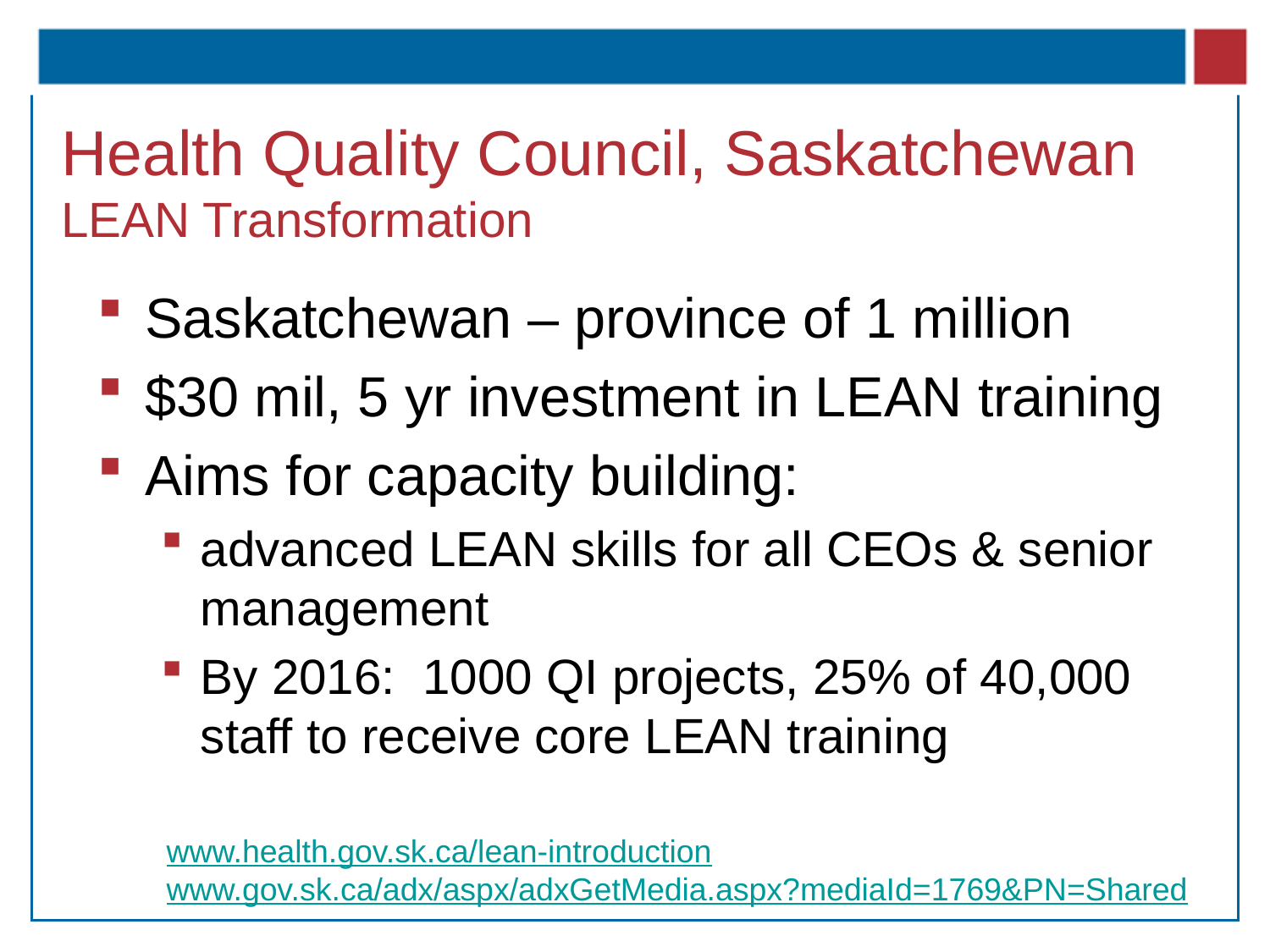

# Health Quality Council, Saskatchewan LEAN Transformation
Saskatchewan – province of 1 million
$30 mil, 5 yr investment in LEAN training
Aims for capacity building:
advanced LEAN skills for all CEOs & senior management
By 2016:  1000 QI projects, 25% of 40,000 staff to receive core LEAN training
www.health.gov.sk.ca/lean-introduction
www.gov.sk.ca/adx/aspx/adxGetMedia.aspx?mediaId=1769&PN=Shared